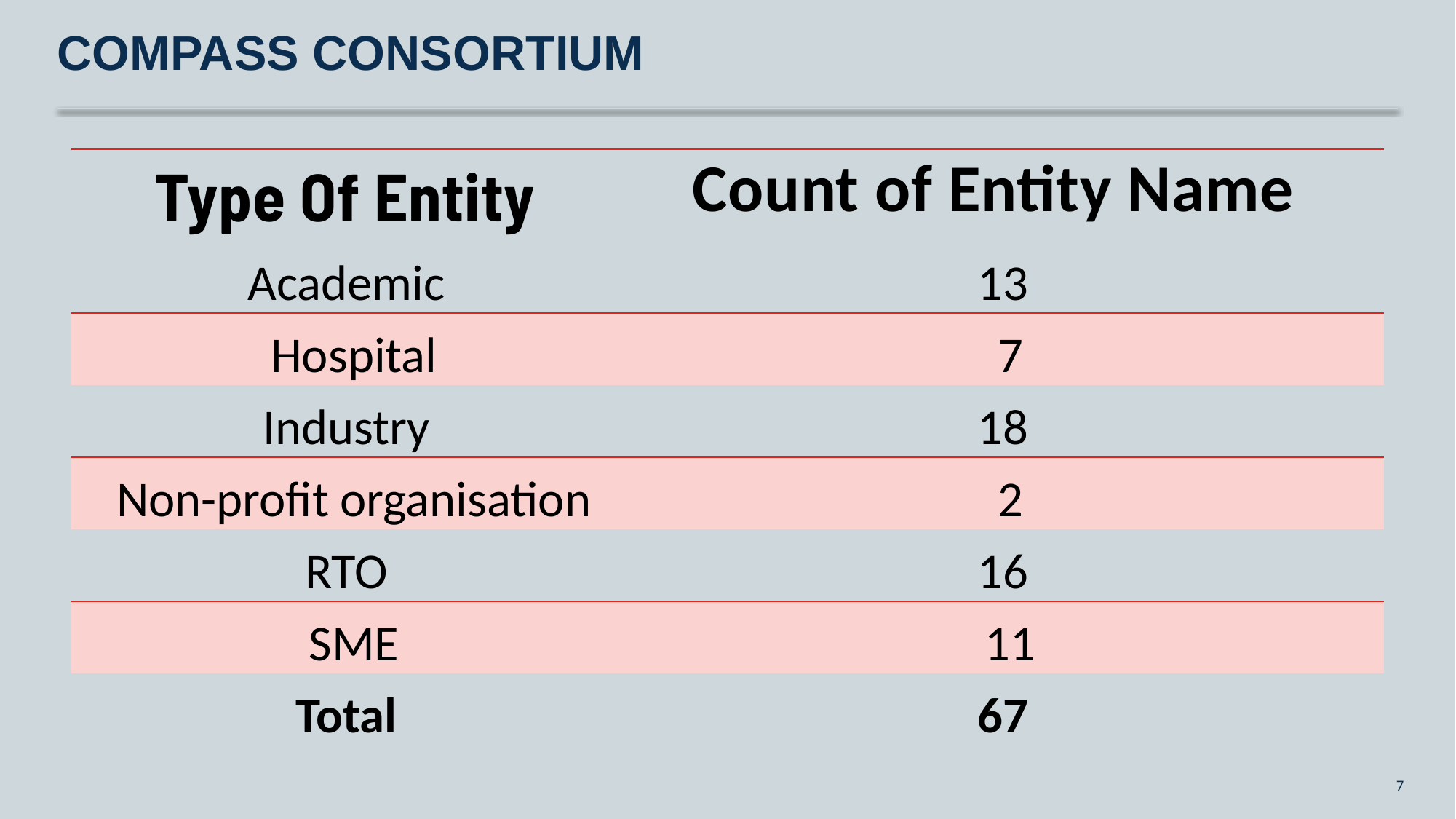

# COMPASS CONSORTIUM
| Type Of Entity | Count of Entity Name |
| --- | --- |
| Academic | 13 |
| Hospital | 7 |
| Industry | 18 |
| Non-profit organisation | 2 |
| RTO | 16 |
| SME | 11 |
| Total | 67 |
7